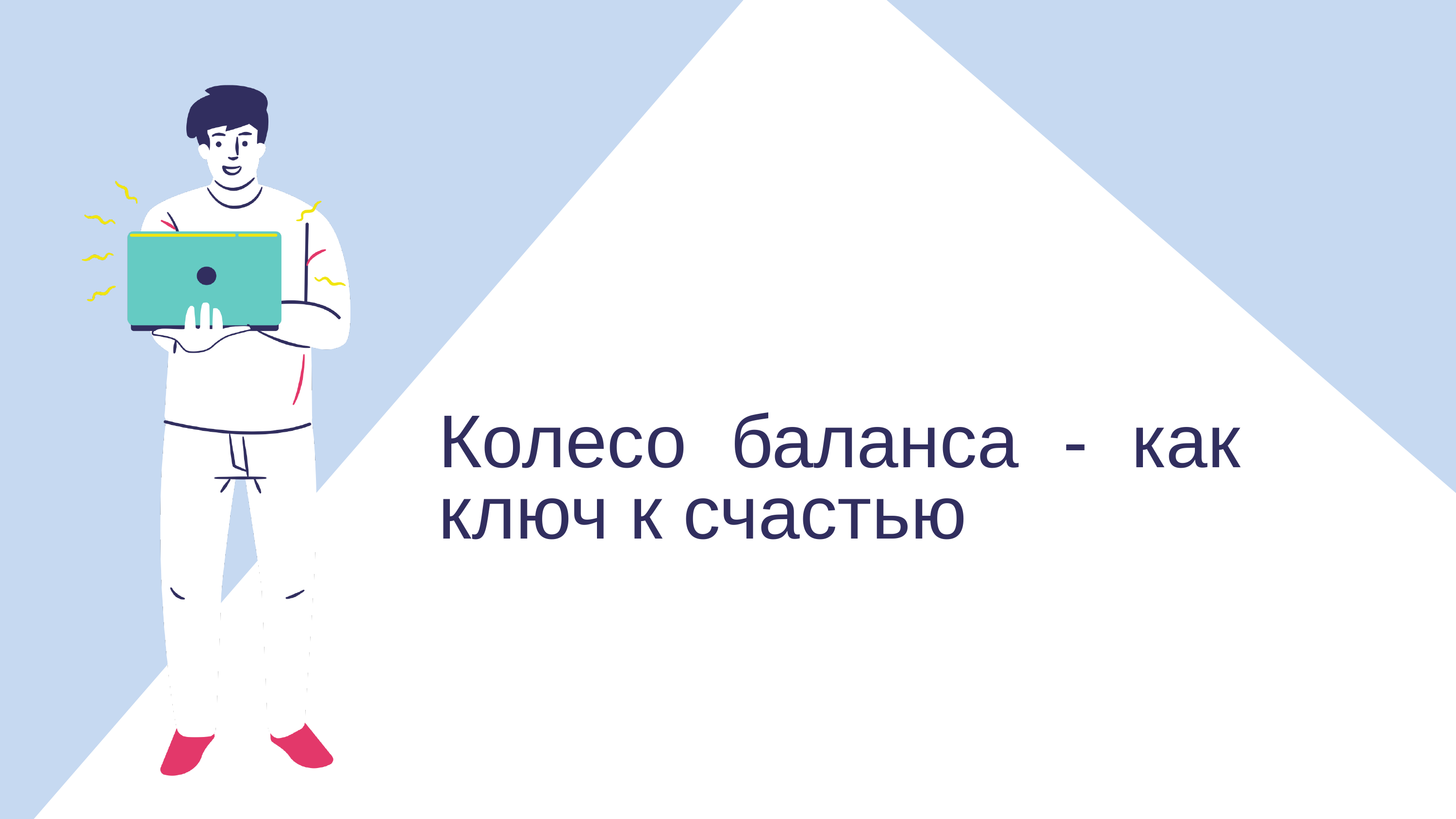

Колесо баланса - как ключ к счастью